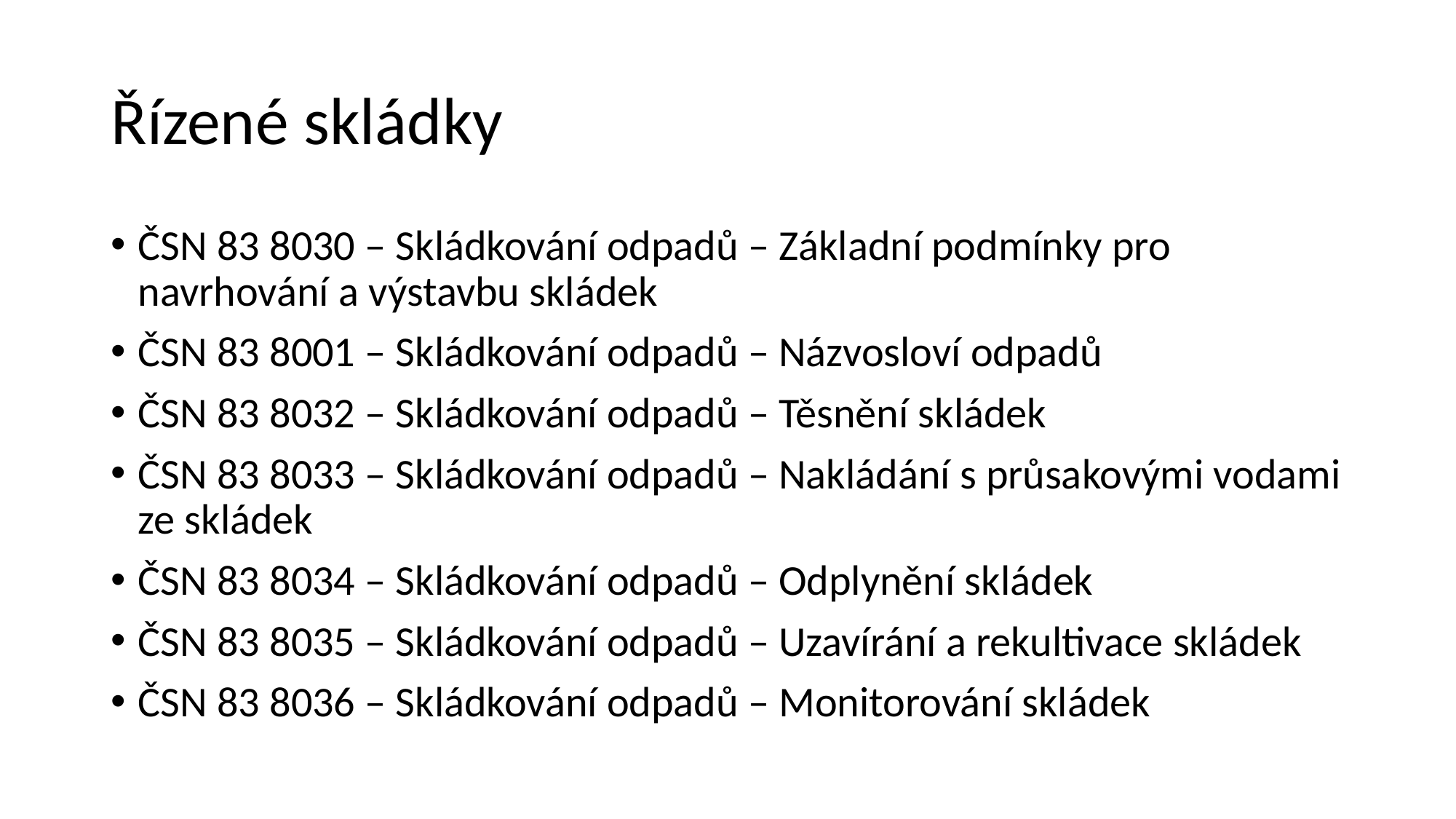

# Řízené skládky
ČSN 83 8030 – Skládkování odpadů – Základní podmínky pro navrhování a výstavbu skládek
ČSN 83 8001 – Skládkování odpadů – Názvosloví odpadů
ČSN 83 8032 – Skládkování odpadů – Těsnění skládek
ČSN 83 8033 – Skládkování odpadů – Nakládání s průsakovými vodami ze skládek
ČSN 83 8034 – Skládkování odpadů – Odplynění skládek
ČSN 83 8035 – Skládkování odpadů – Uzavírání a rekultivace skládek
ČSN 83 8036 – Skládkování odpadů – Monitorování skládek